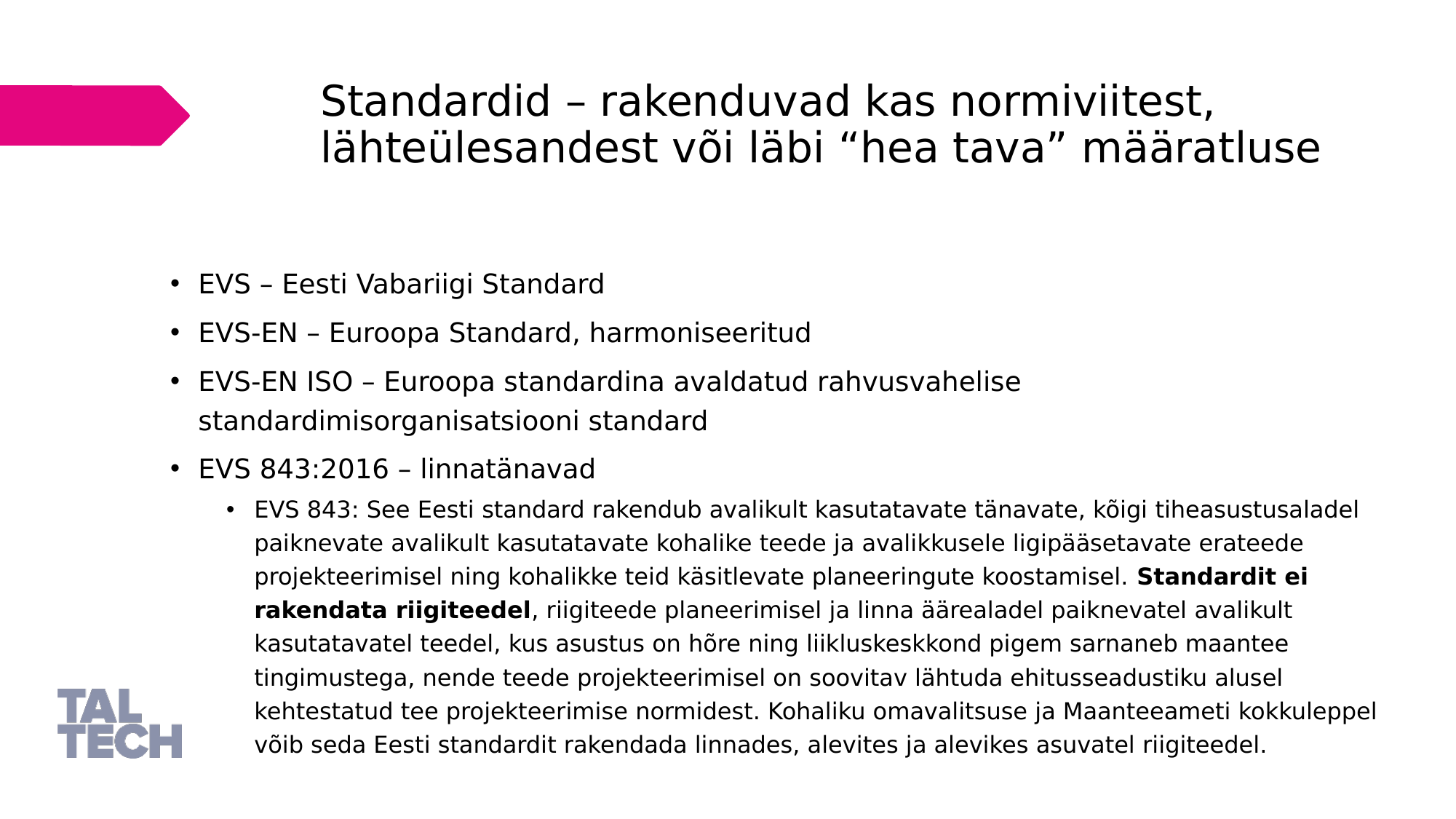

# Standardid – rakenduvad kas normiviitest, lähteülesandest või läbi “hea tava” määratluse
EVS – Eesti Vabariigi Standard
EVS-EN – Euroopa Standard, harmoniseeritud
EVS-EN ISO – Euroopa standardina avaldatud rahvusvahelise standardimisorganisatsiooni standard
EVS 843:2016 – linnatänavad
EVS 843: See Eesti standard rakendub avalikult kasutatavate tänavate, kõigi tiheasustusaladel paiknevate avalikult kasutatavate kohalike teede ja avalikkusele ligipääsetavate erateede projekteerimisel ning kohalikke teid käsitlevate planeeringute koostamisel. Standardit ei rakendata riigiteedel, riigiteede planeerimisel ja linna äärealadel paiknevatel avalikult kasutatavatel teedel, kus asustus on hõre ning liikluskeskkond pigem sarnaneb maantee tingimustega, nende teede projekteerimisel on soovitav lähtuda ehitusseadustiku alusel kehtestatud tee projekteerimise normidest. Kohaliku omavalitsuse ja Maanteeameti kokkuleppel võib seda Eesti standardit rakendada linnades, alevites ja alevikes asuvatel riigiteedel.